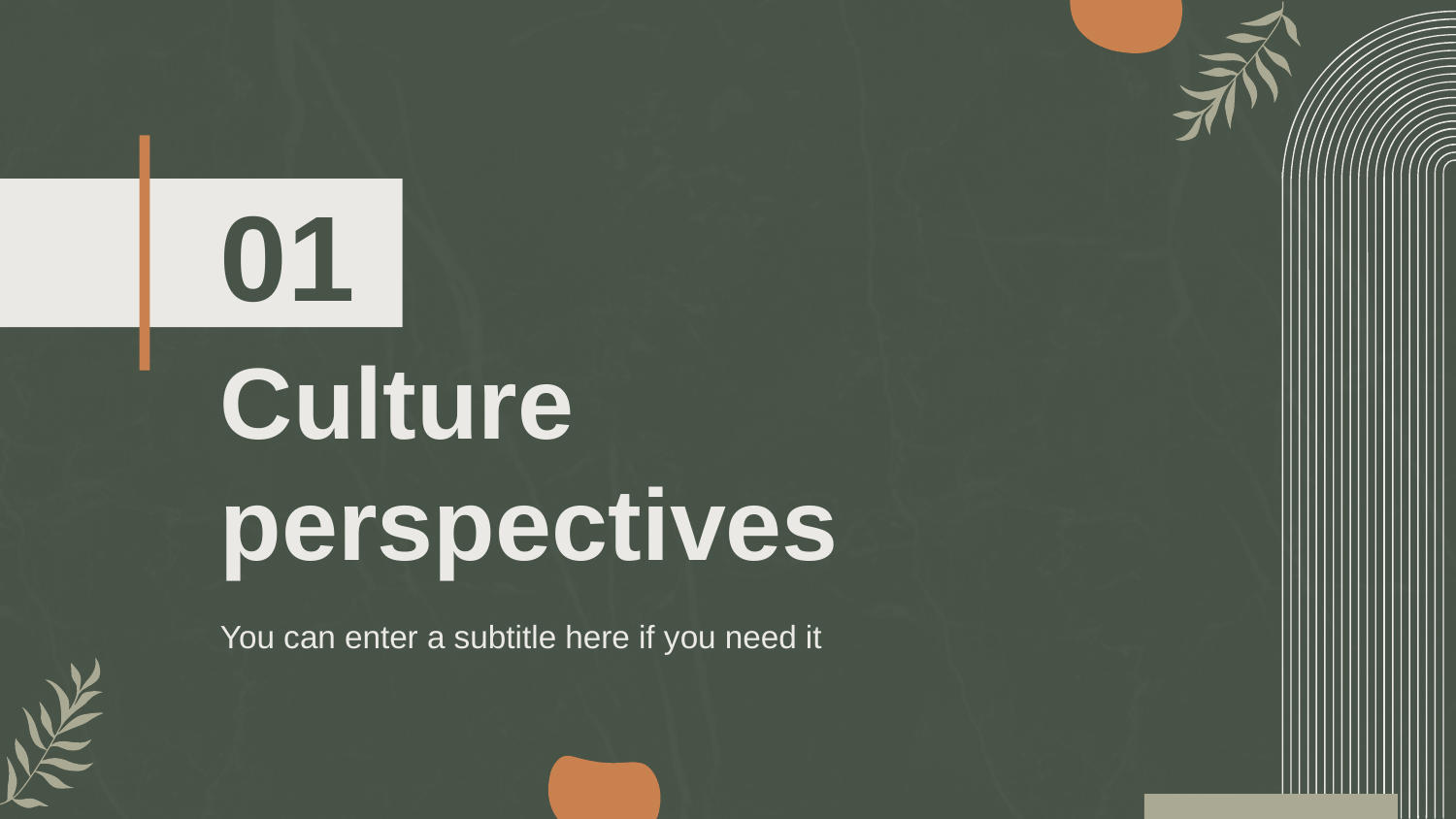

01
# Culture perspectives
You can enter a subtitle here if you need it